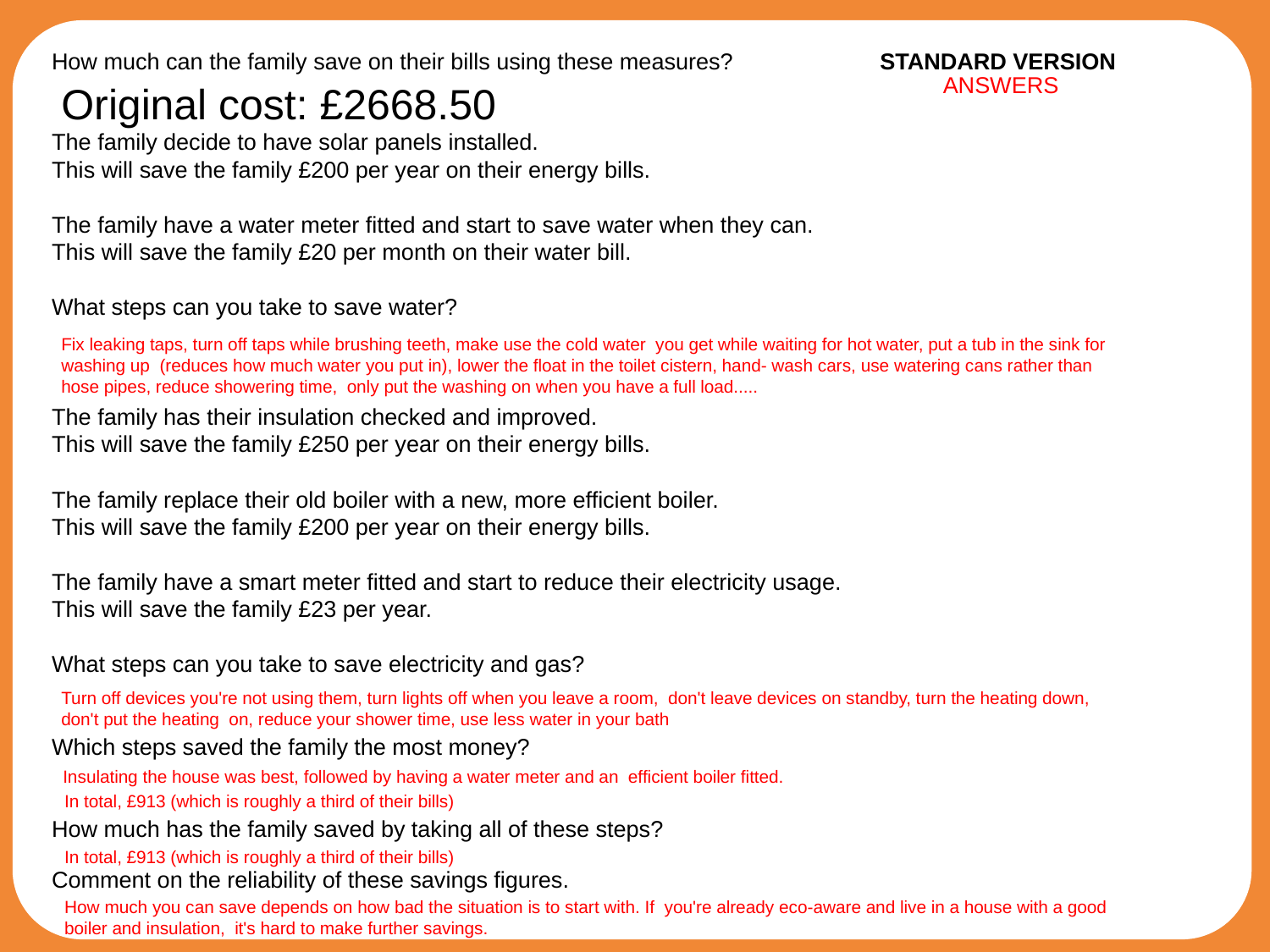

STANDARD VERSION
How much can the family save on their bills using these measures?
ANSWERS
Original cost: £2668.50
The family decide to have solar panels installed.
This will save the family £200 per year on their energy bills.

The family have a water meter fitted and start to save water when they can.
This will save the family £20 per month on their water bill.

What steps can you take to save water?

The family has their insulation checked and improved.
This will save the family £250 per year on their energy bills.

The family replace their old boiler with a new, more efficient boiler.
This will save the family £200 per year on their energy bills.

The family have a smart meter fitted and start to reduce their electricity usage.
This will save the family £23 per year.

What steps can you take to save electricity and gas?

Which steps saved the family the most money?

How much has the family saved by taking all of these steps?

Comment on the reliability of these savings figures.
Fix leaking taps, turn off taps while brushing teeth, make use the cold water  you get while waiting for hot water, put a tub in the sink for washing up  (reduces how much water you put in), lower the float in the toilet cistern, hand- wash cars, use watering cans rather than hose pipes, reduce showering time,  only put the washing on when you have a full load.....
Turn off devices you're not using them, turn lights off when you leave a room,  don't leave devices on standby, turn the heating down, don't put the heating  on, reduce your shower time, use less water in your bath
Insulating the house was best, followed by having a water meter and an  efficient boiler fitted.
In total, £913 (which is roughly a third of their bills)
In total, £913 (which is roughly a third of their bills)
How much you can save depends on how bad the situation is to start with. If  you're already eco-aware and live in a house with a good boiler and insulation,  it's hard to make further savings.